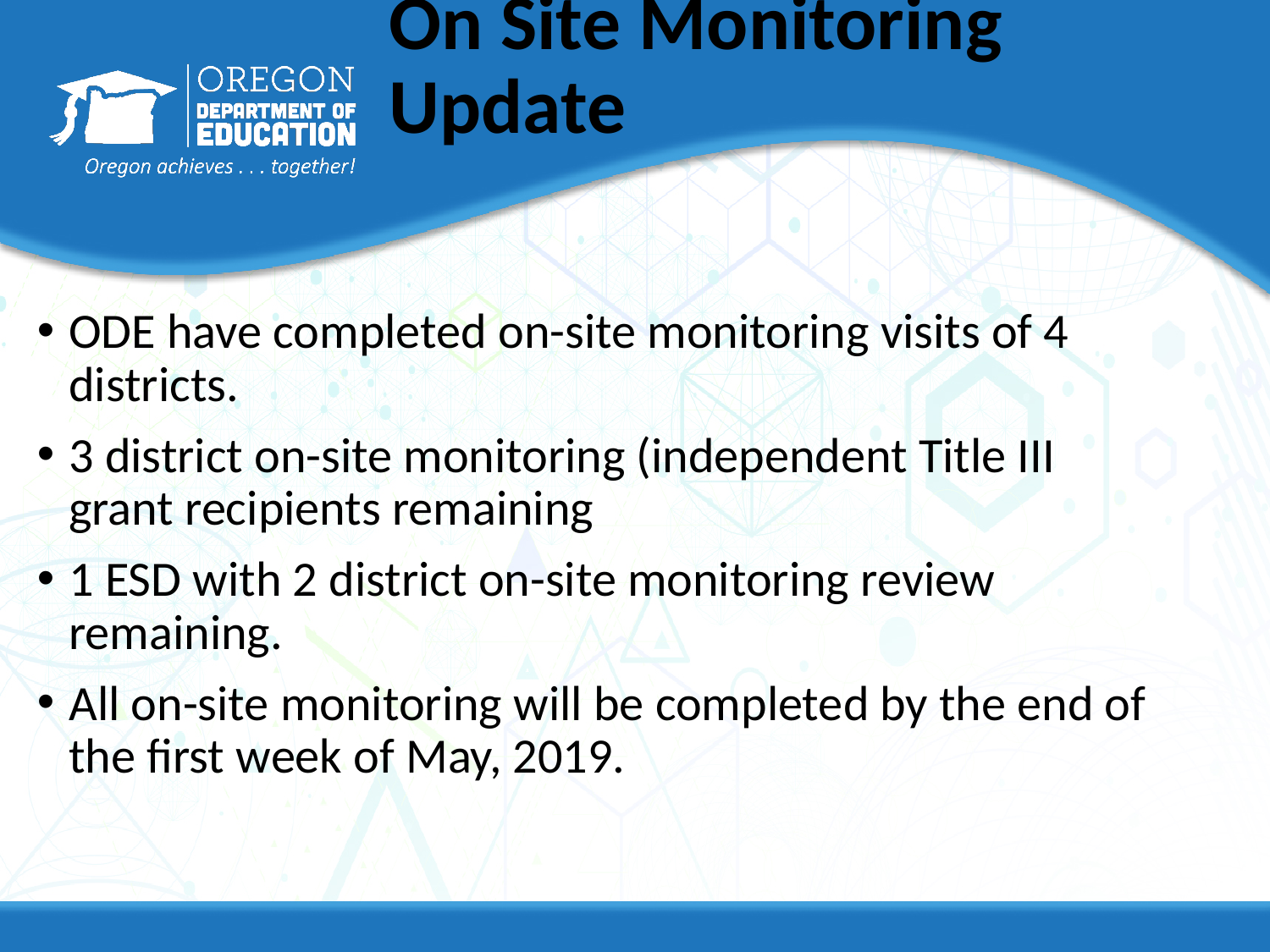

# On Site Monitoring Update
ODE have completed on-site monitoring visits of 4 districts.
3 district on-site monitoring (independent Title III grant recipients remaining
1 ESD with 2 district on-site monitoring review remaining.
All on-site monitoring will be completed by the end of the first week of May, 2019.